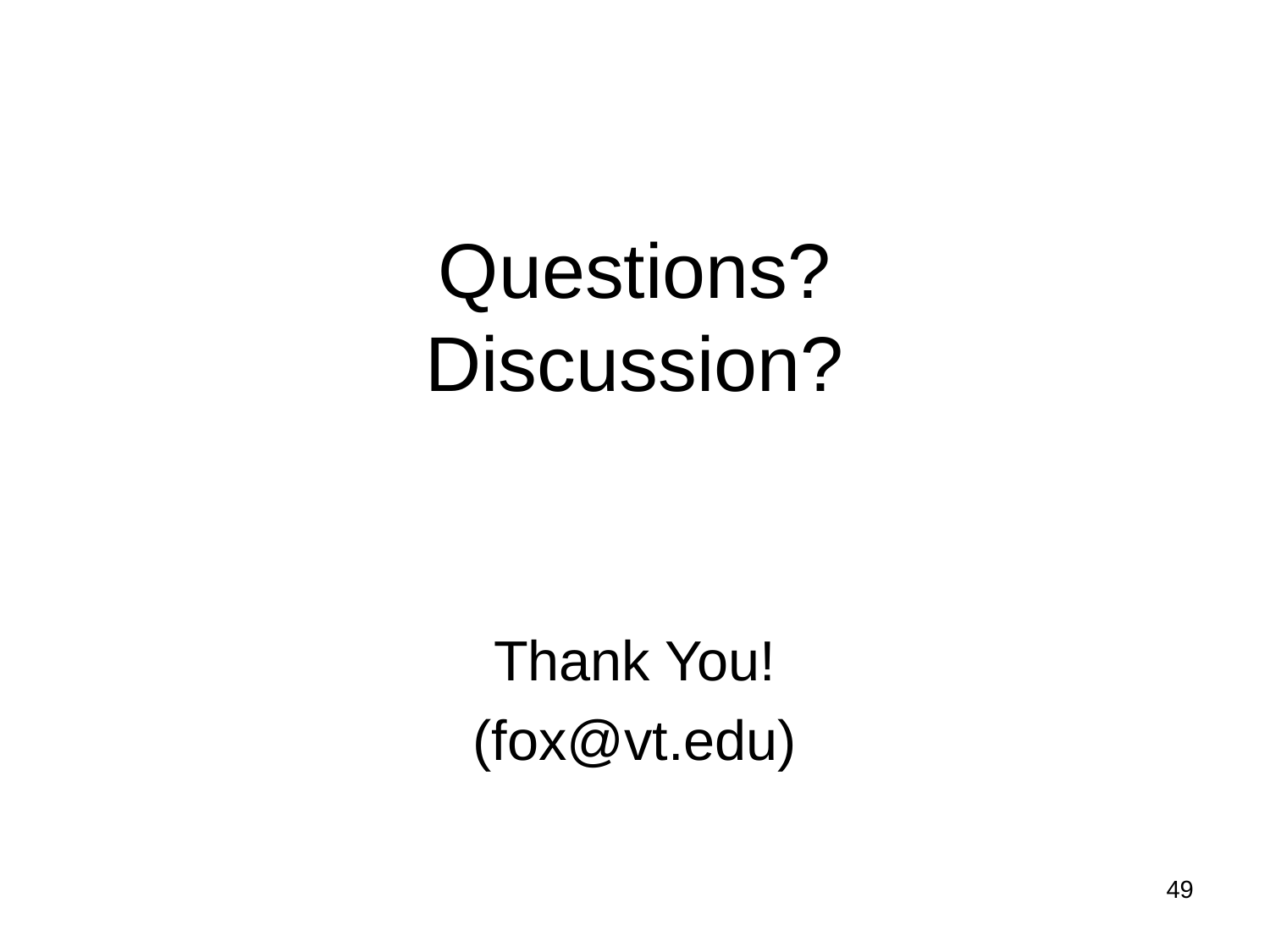

# Questions? Discussion?

Thank You!
(fox@vt.edu)
49